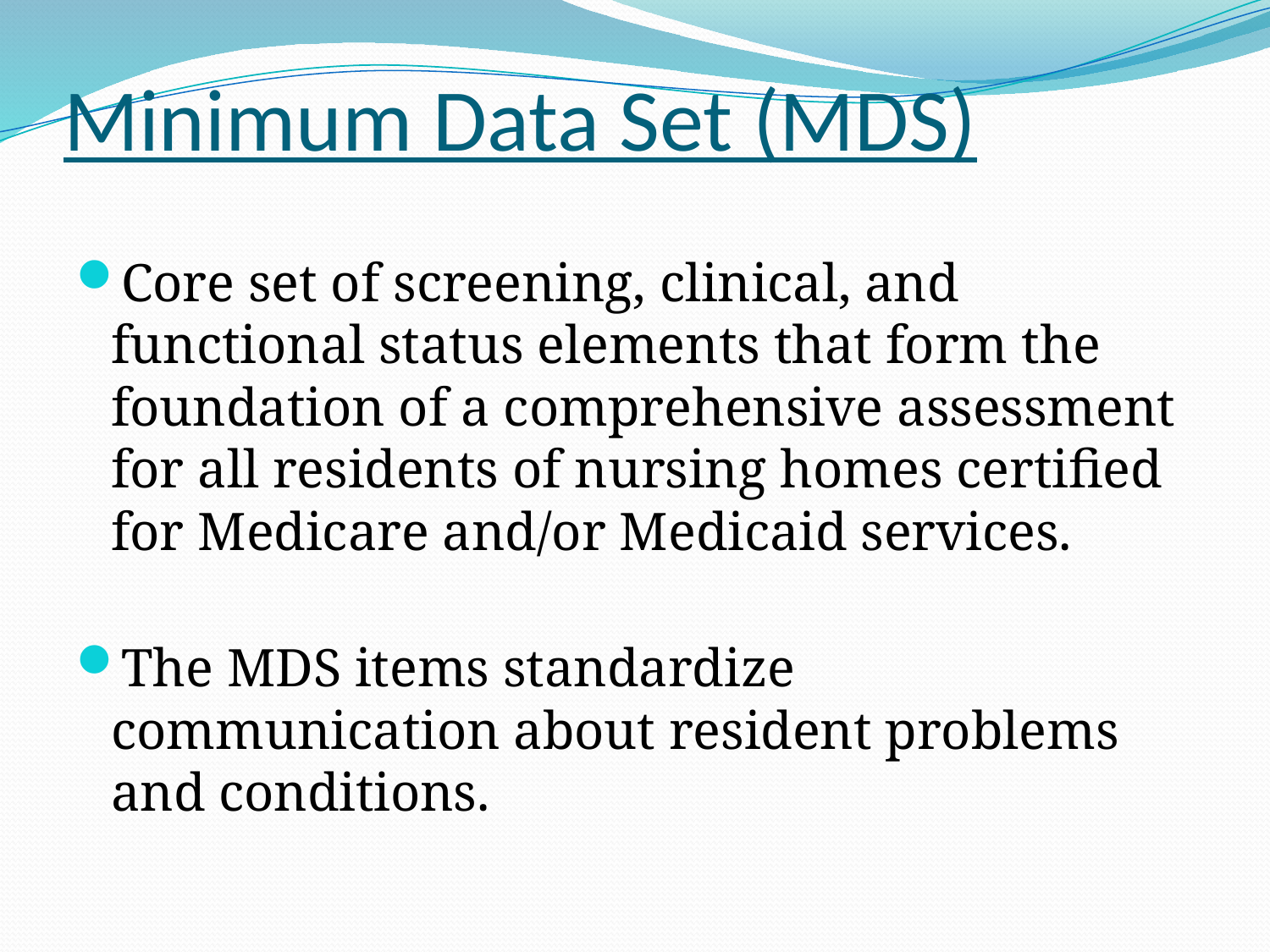

# Minimum Data Set (MDS)
Core set of screening, clinical, and functional status elements that form the foundation of a comprehensive assessment for all residents of nursing homes certified for Medicare and/or Medicaid services.

The MDS items standardize communication about resident problems and conditions.